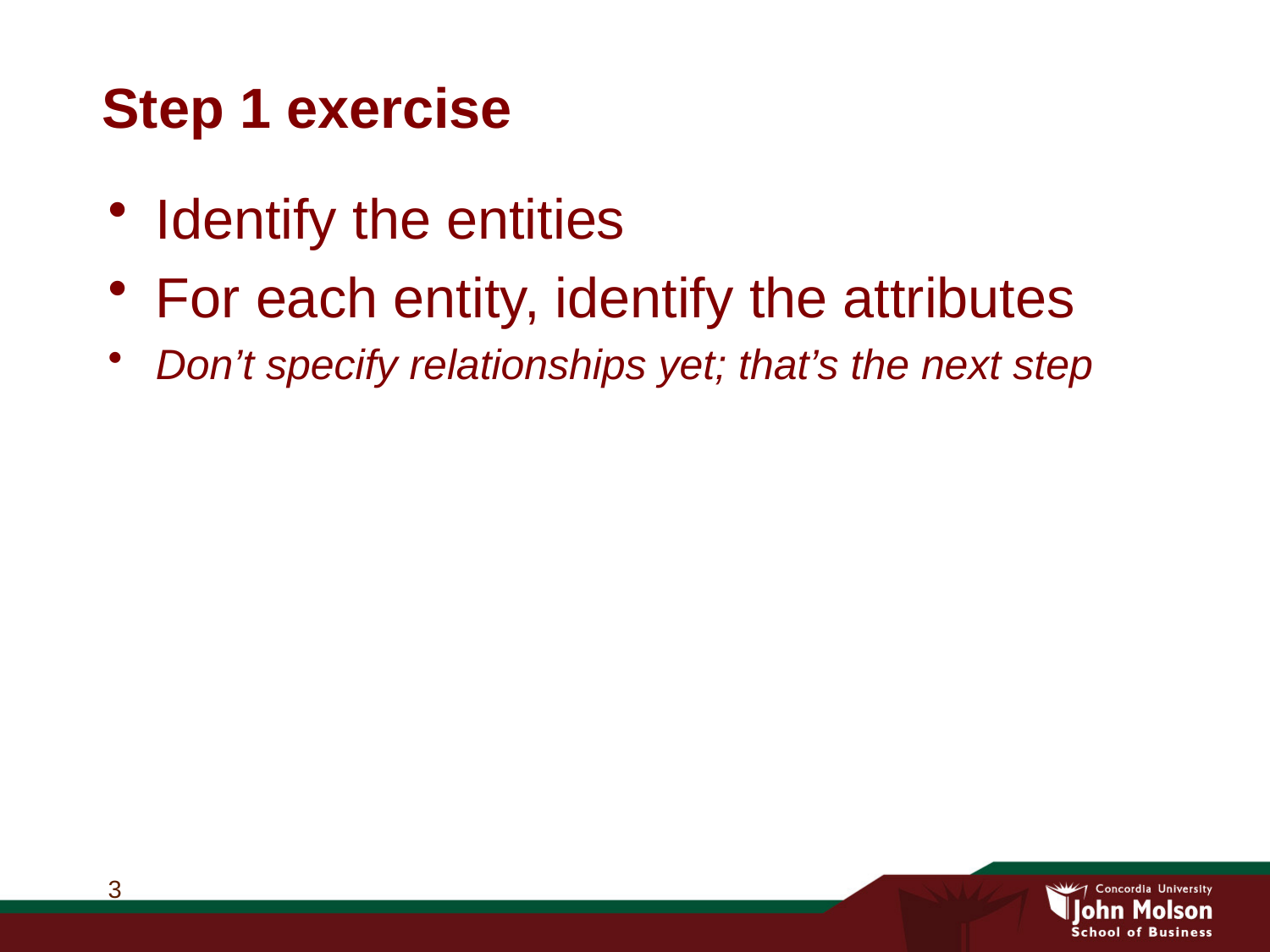

# Step 1 exercise
Identify the entities
For each entity, identify the attributes
Don’t specify relationships yet; that’s the next step
3